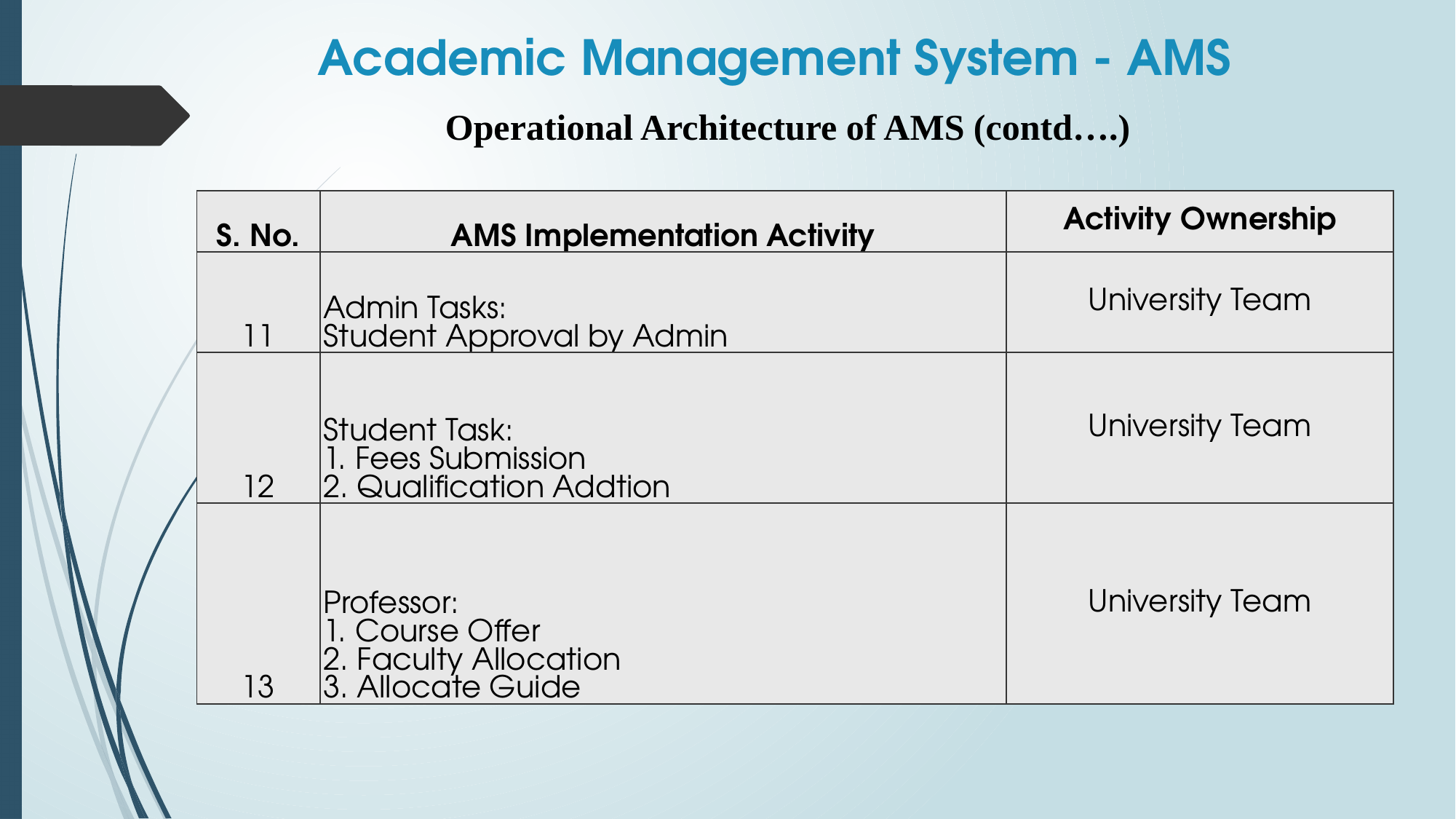

# Academic Management System - AMS
Operational Architecture of AMS (contd….)
| S. No. | AMS Implementation Activity | Activity Ownership |
| --- | --- | --- |
| 11 | Admin Tasks: Student Approval by Admin | University Team |
| 12 | Student Task: 1. Fees Submission 2. Qualification Addtion | University Team |
| 13 | Professor: 1. Course Offer 2. Faculty Allocation 3. Allocate Guide | University Team |